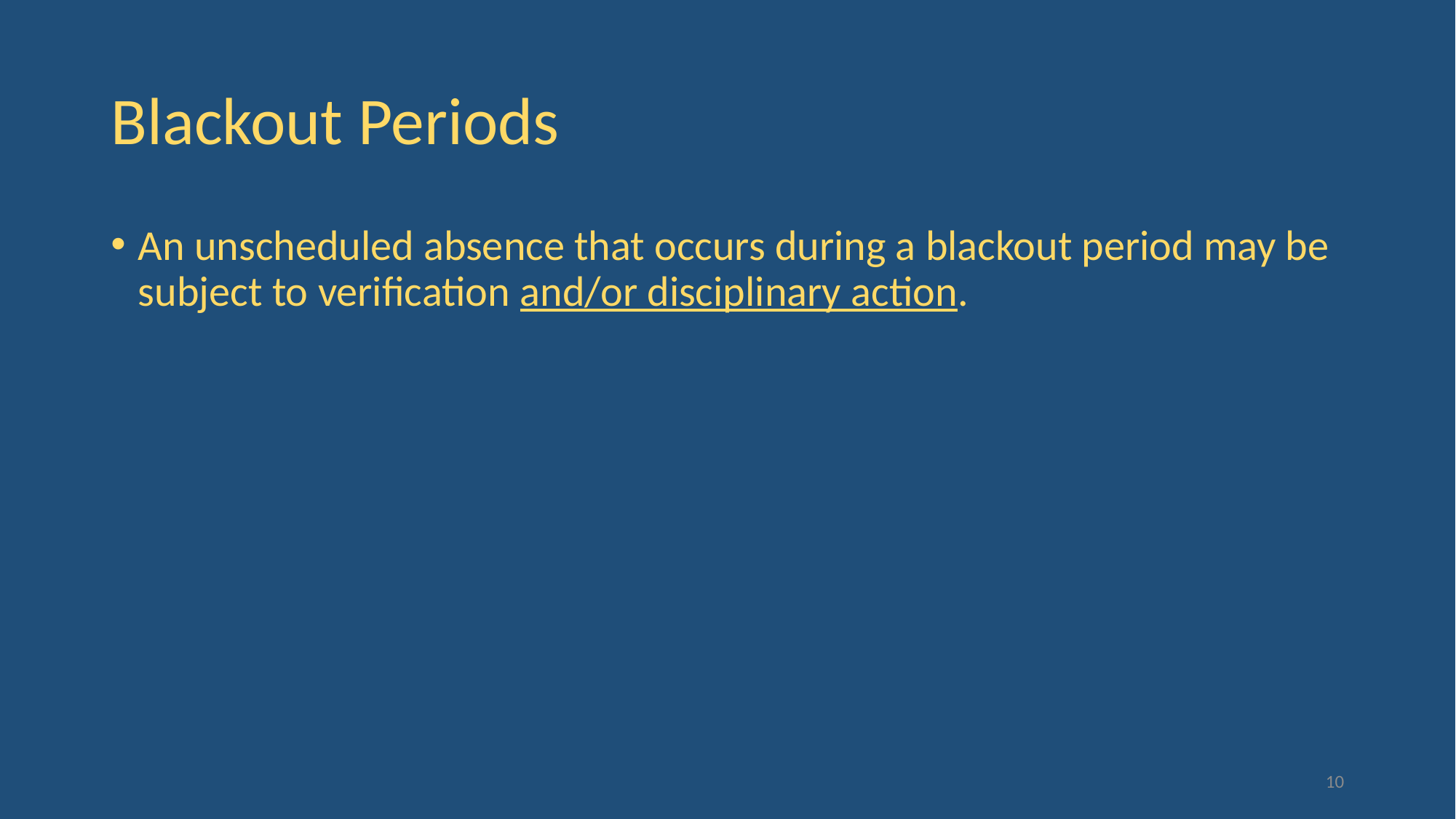

# Blackout Periods
An unscheduled absence that occurs during a blackout period may be subject to verification and/or disciplinary action.

10